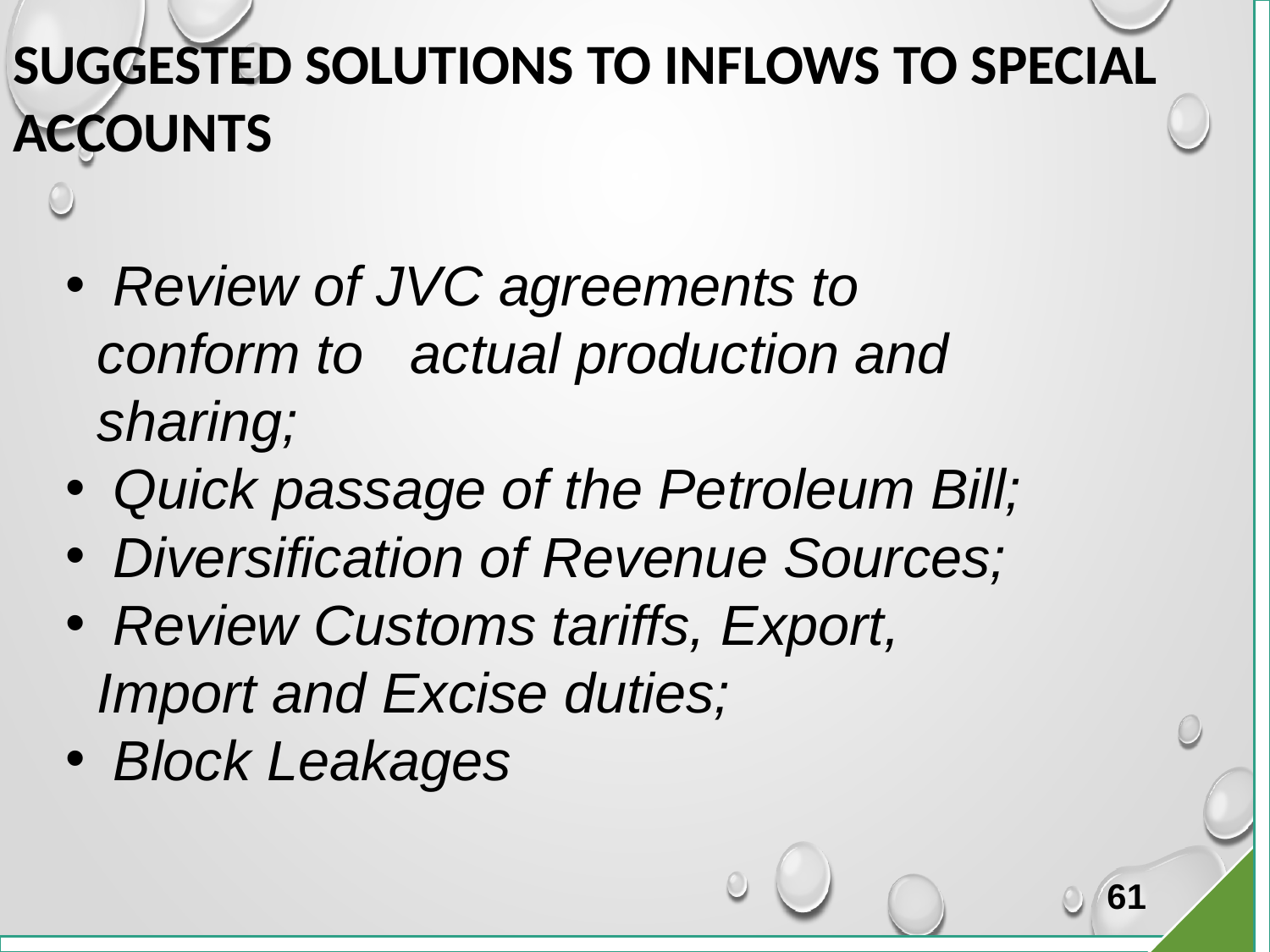

# SUGGESTED SOLUTIONS TO INFLOWS TO SPECIAL ACCOUNTS
 Review of JVC agreements to conform to   actual production and sharing;
 Quick passage of the Petroleum Bill;
 Diversification of Revenue Sources;
 Review Customs tariffs, Export, Import and Excise duties;
 Block Leakages
61